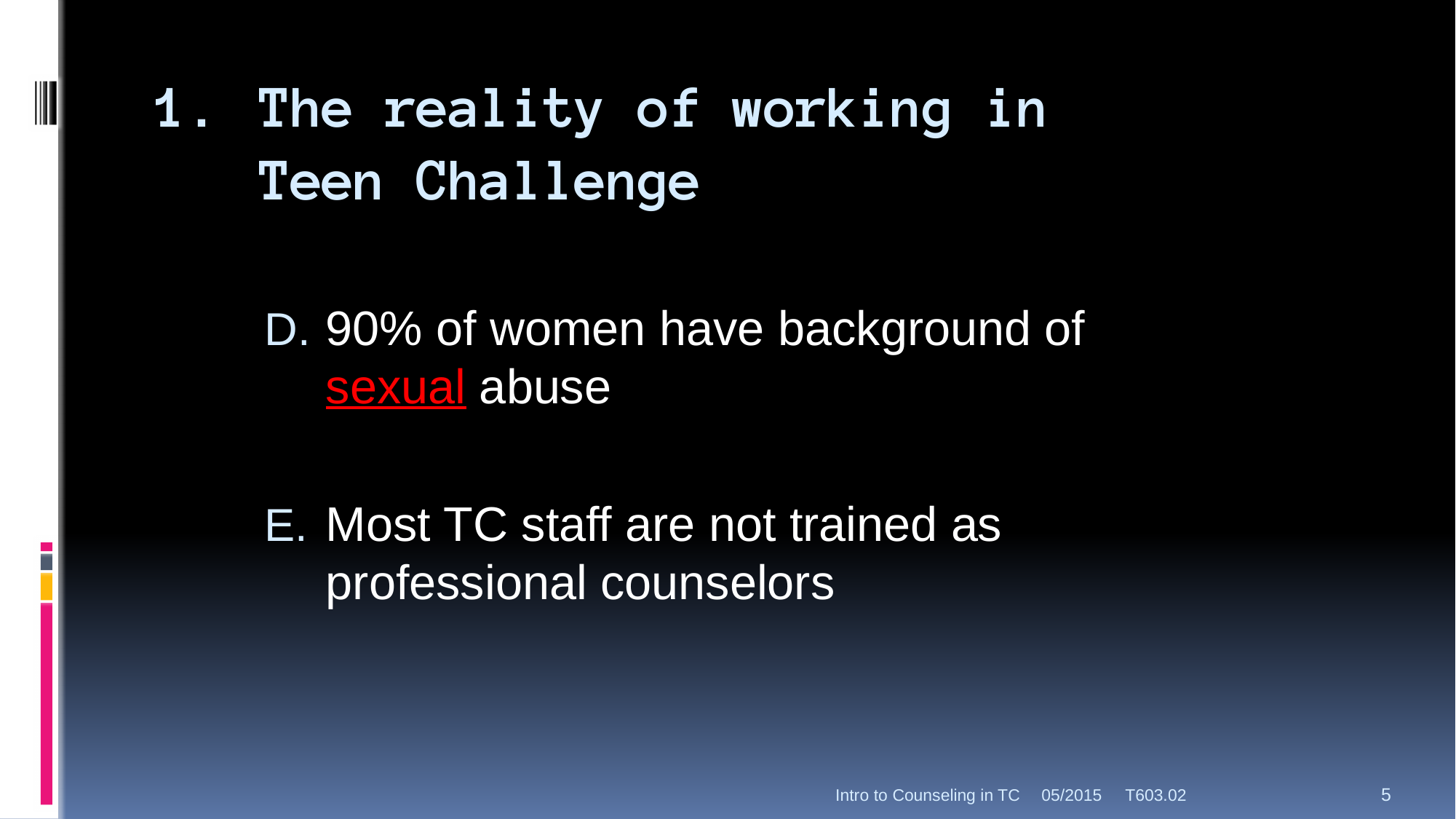

# 1.	The reality of working in Teen Challenge
90% of women have background of sexual abuse

Most TC staff are not trained as professional counselors

Intro to Counseling in TC
05/2015     T603.02
5